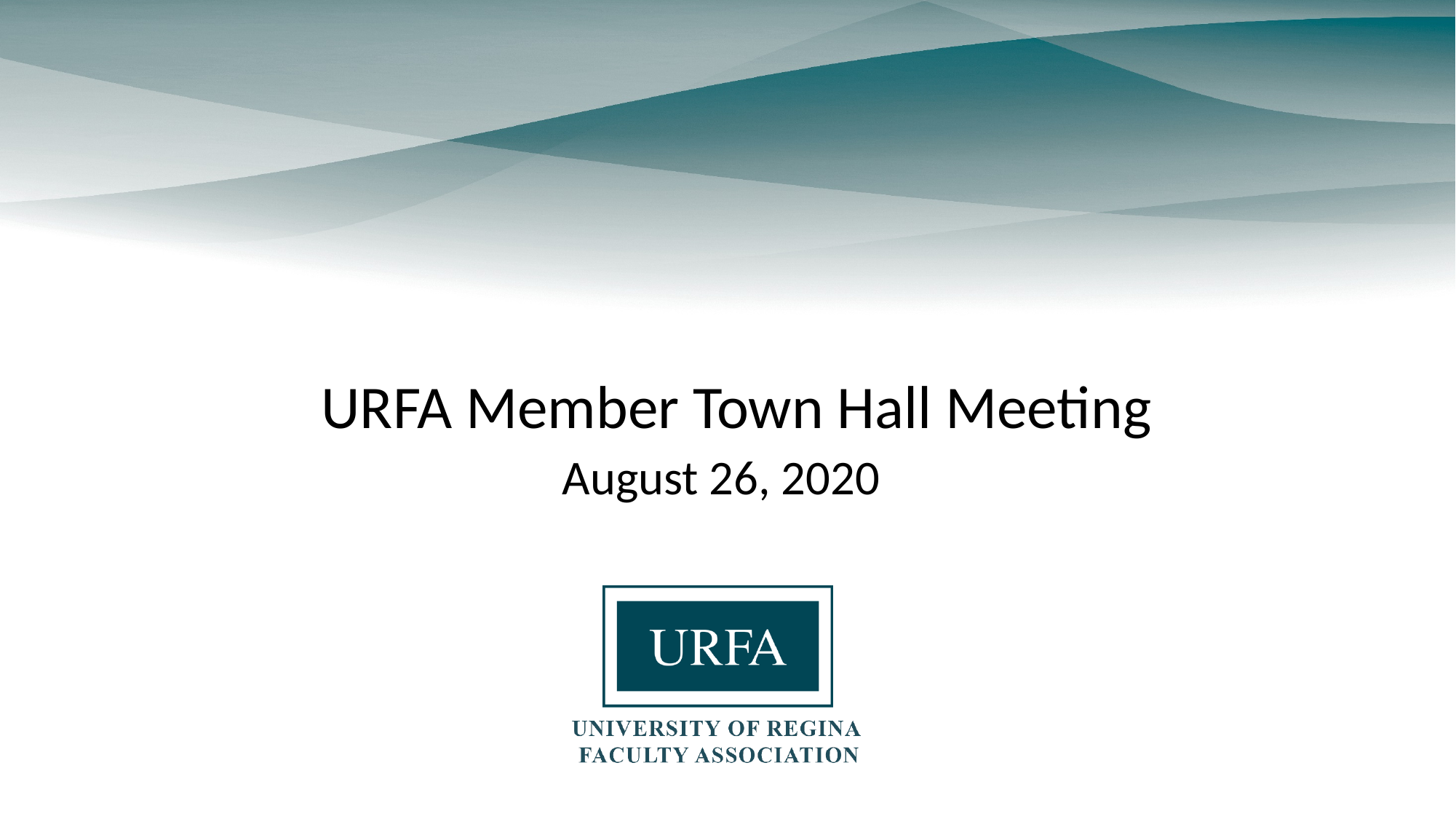

# URFA Member Town Hall Meeting
August 26, 2020